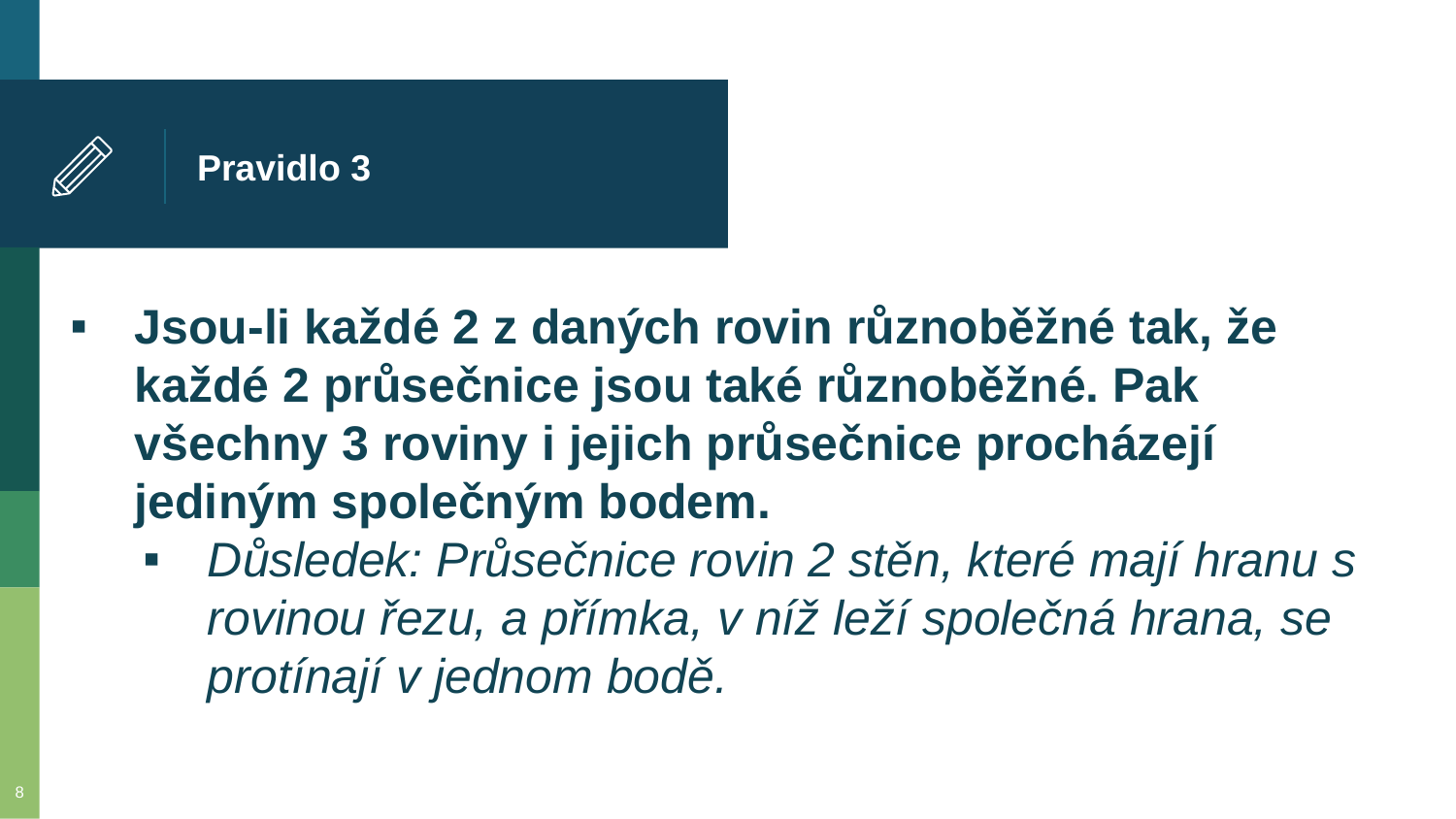

# Pravidlo 3

Jsou-li každé 2 z daných rovin různoběžné tak, že každé 2 průsečnice jsou také různoběžné. Pak všechny 3 roviny i jejich průsečnice procházejí jediným společným bodem.
Důsledek: Průsečnice rovin 2 stěn, které mají hranu s rovinou řezu, a přímka, v níž leží společná hrana, se protínají v jednom bodě.
8